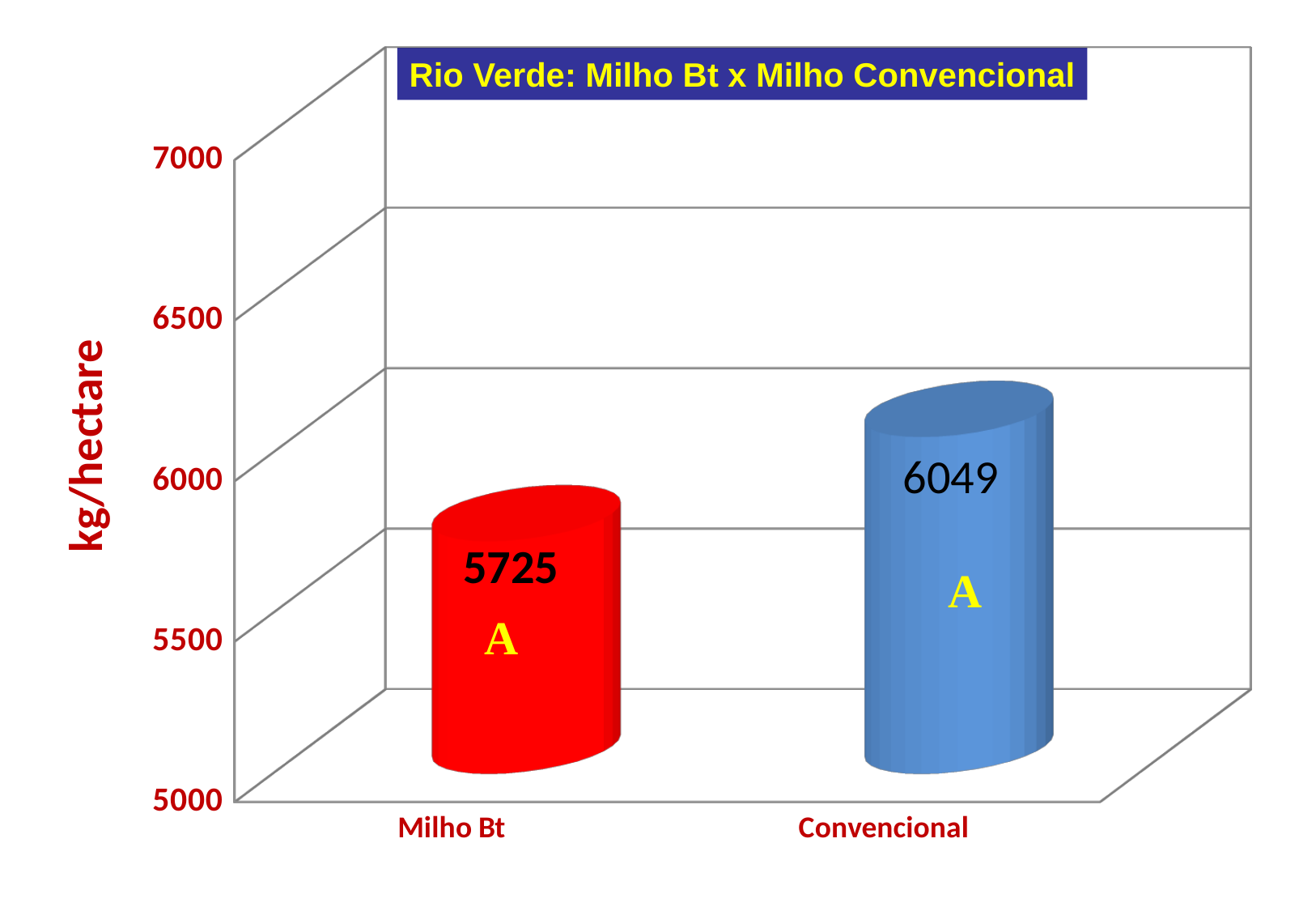

[unsupported chart]

Rio Verde: Milho Bt x Milho Convencional